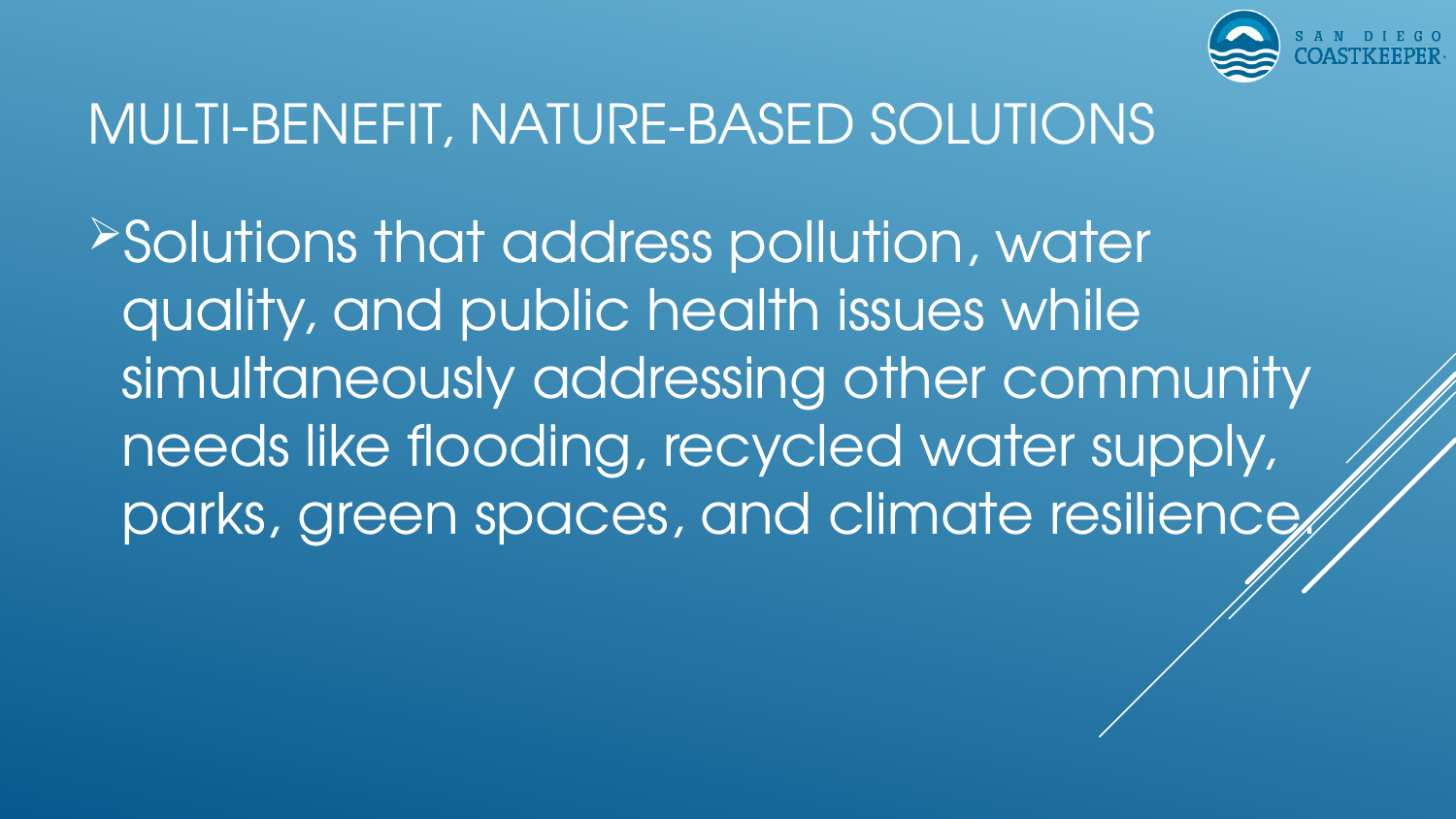

# Multi-Benefit, nature-based Solutions
Solutions that address pollution, water quality, and public health issues while simultaneously addressing other community needs like flooding, recycled water supply, parks, green spaces, and climate resilience.